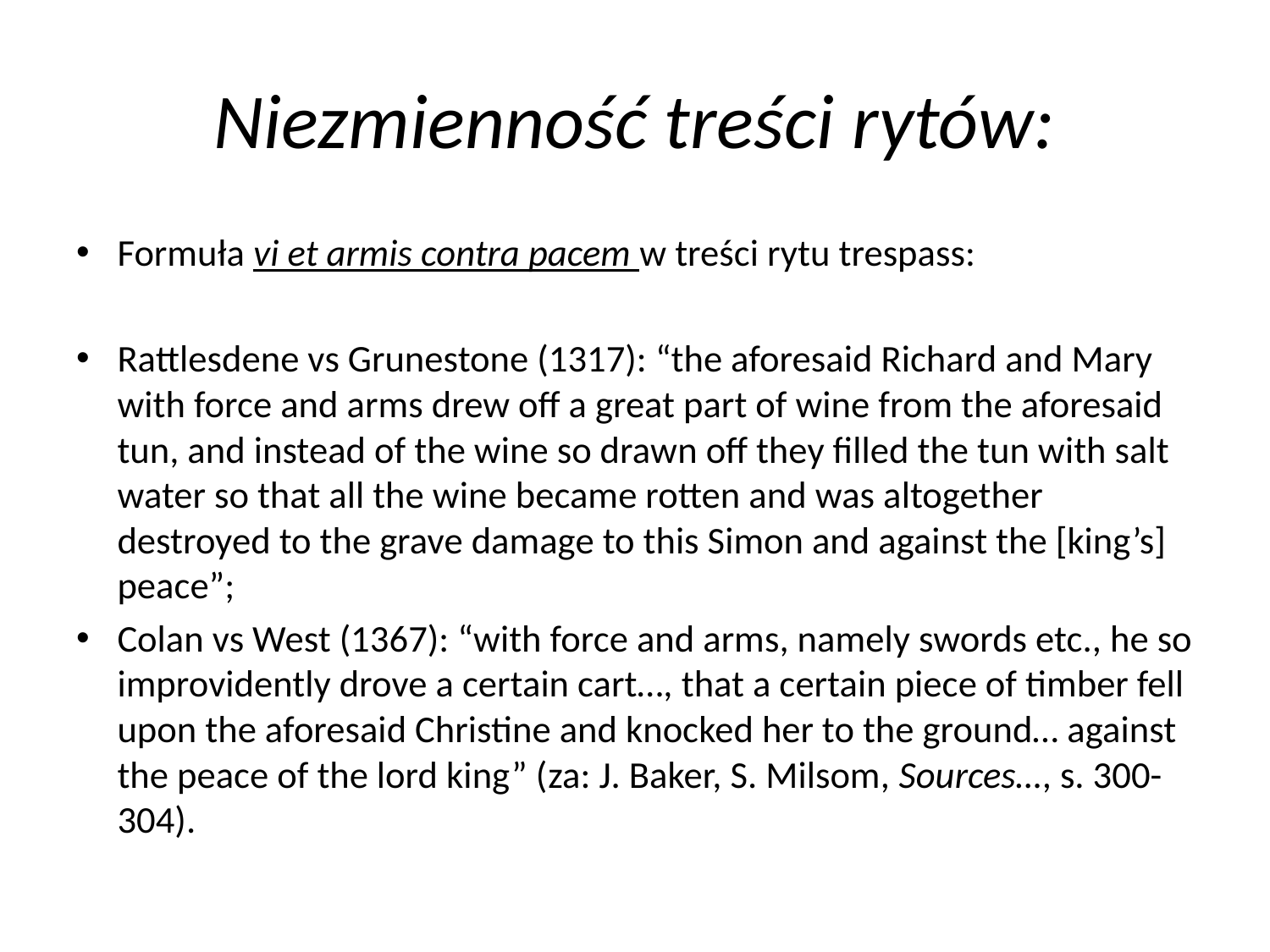

# Niezmienność treści rytów:
Formuła vi et armis contra pacem w treści rytu trespass:

Rattlesdene vs Grunestone (1317): “the aforesaid Richard and Mary with force and arms drew off a great part of wine from the aforesaid tun, and instead of the wine so drawn off they filled the tun with salt water so that all the wine became rotten and was altogether destroyed to the grave damage to this Simon and against the [king’s] peace”;
Colan vs West (1367): “with force and arms, namely swords etc., he so improvidently drove a certain cart…, that a certain piece of timber fell upon the aforesaid Christine and knocked her to the ground… against the peace of the lord king” (za: J. Baker, S. Milsom, Sources…, s. 300-304).